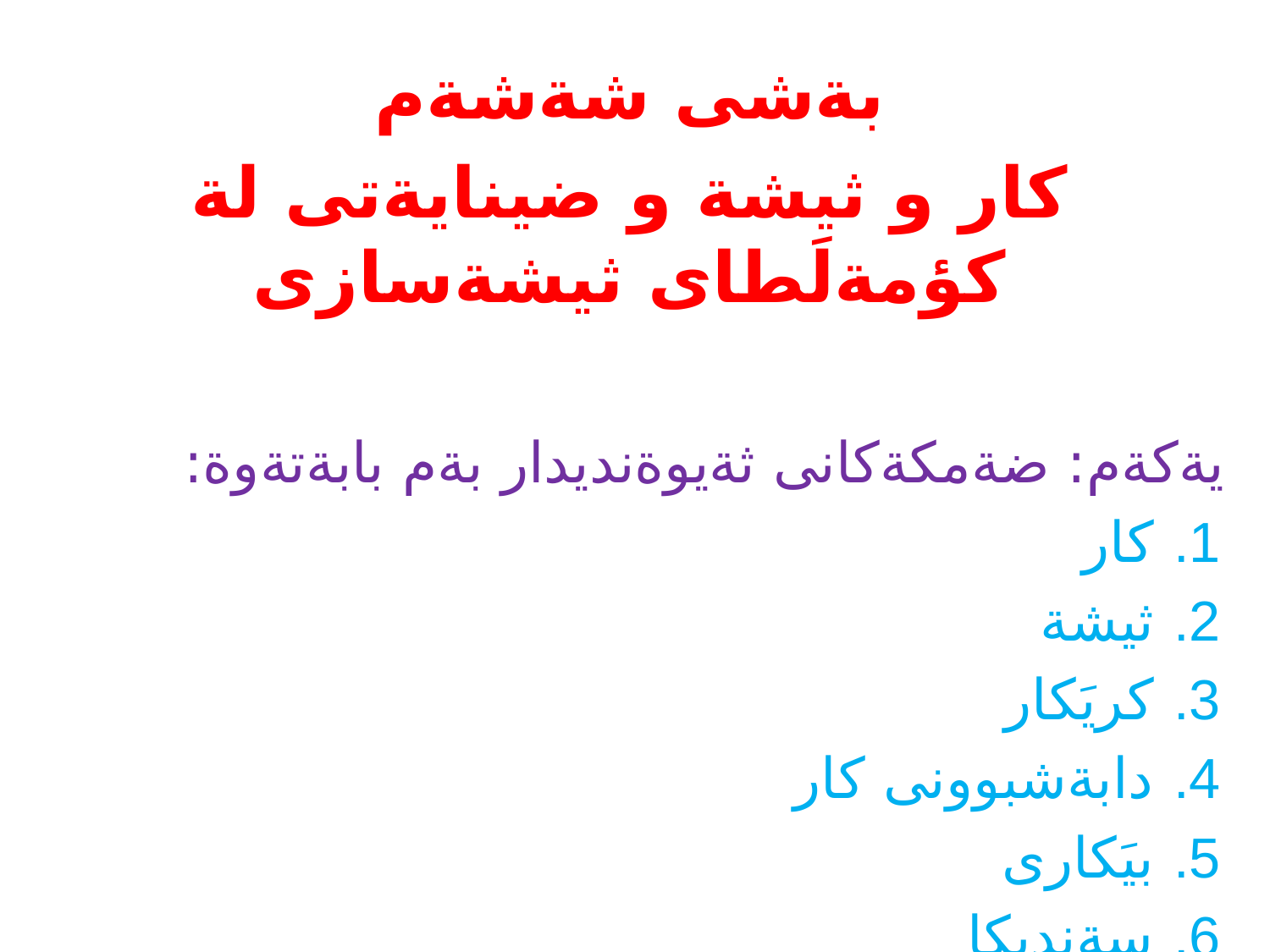

#
بةشى شةشةم
كار و ثيشة و ضينايةتى لة كؤمةلَطاى ثيشةسازى

يةكةم: ضةمكةكانى ثةيوةنديدار بةم بابةتةوة:
كار
ثيشة
كريَكار
دابةشبوونى كار
بيَكارى
سةنديكا